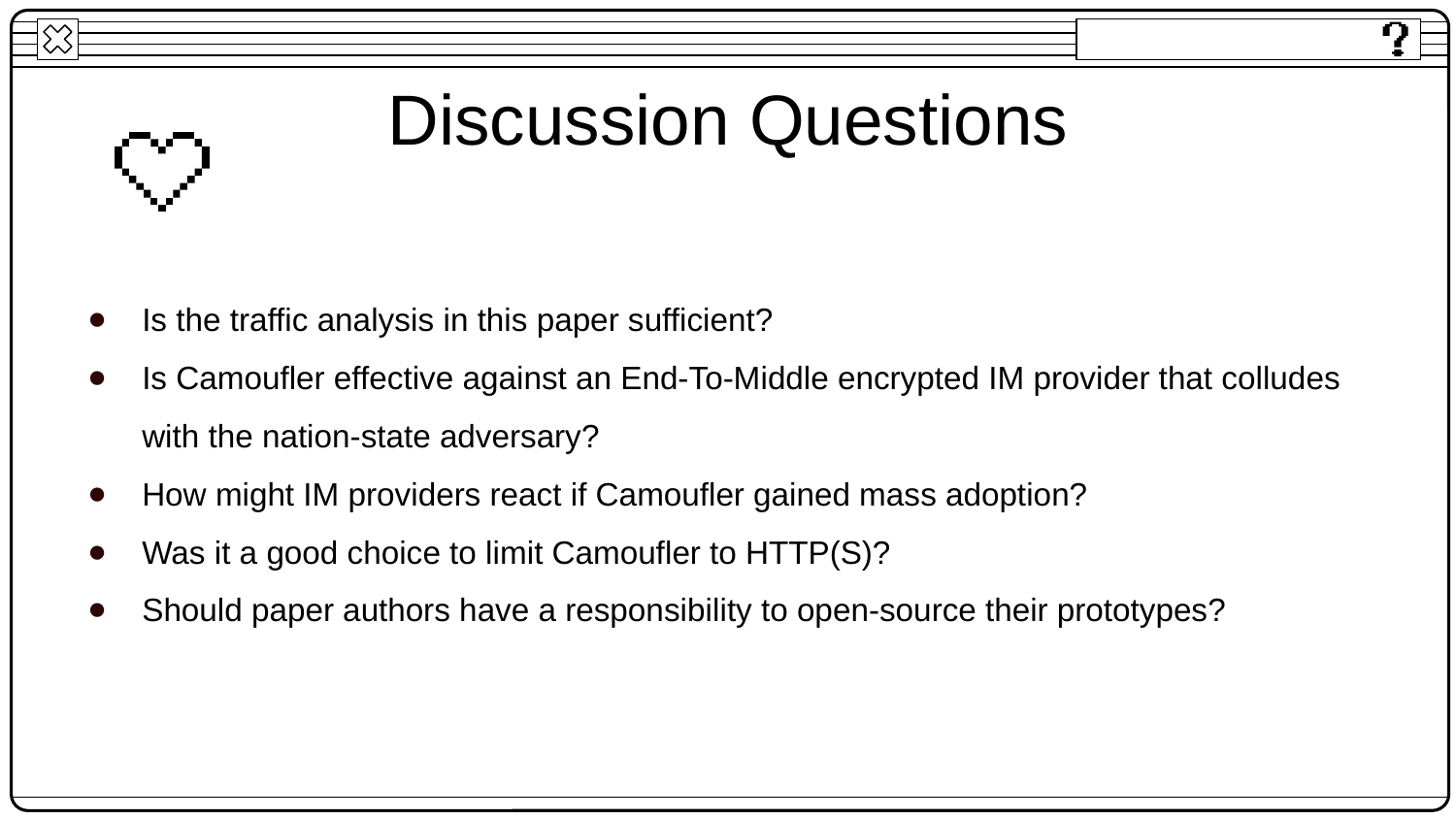

# Discussion Questions

Is the traffic analysis in this paper sufficient?
Is Camoufler effective against an End-To-Middle encrypted IM provider that colludes with the nation-state adversary?
How might IM providers react if Camoufler gained mass adoption?
Was it a good choice to limit Camoufler to HTTP(S)?
Should paper authors have a responsibility to open-source their prototypes?